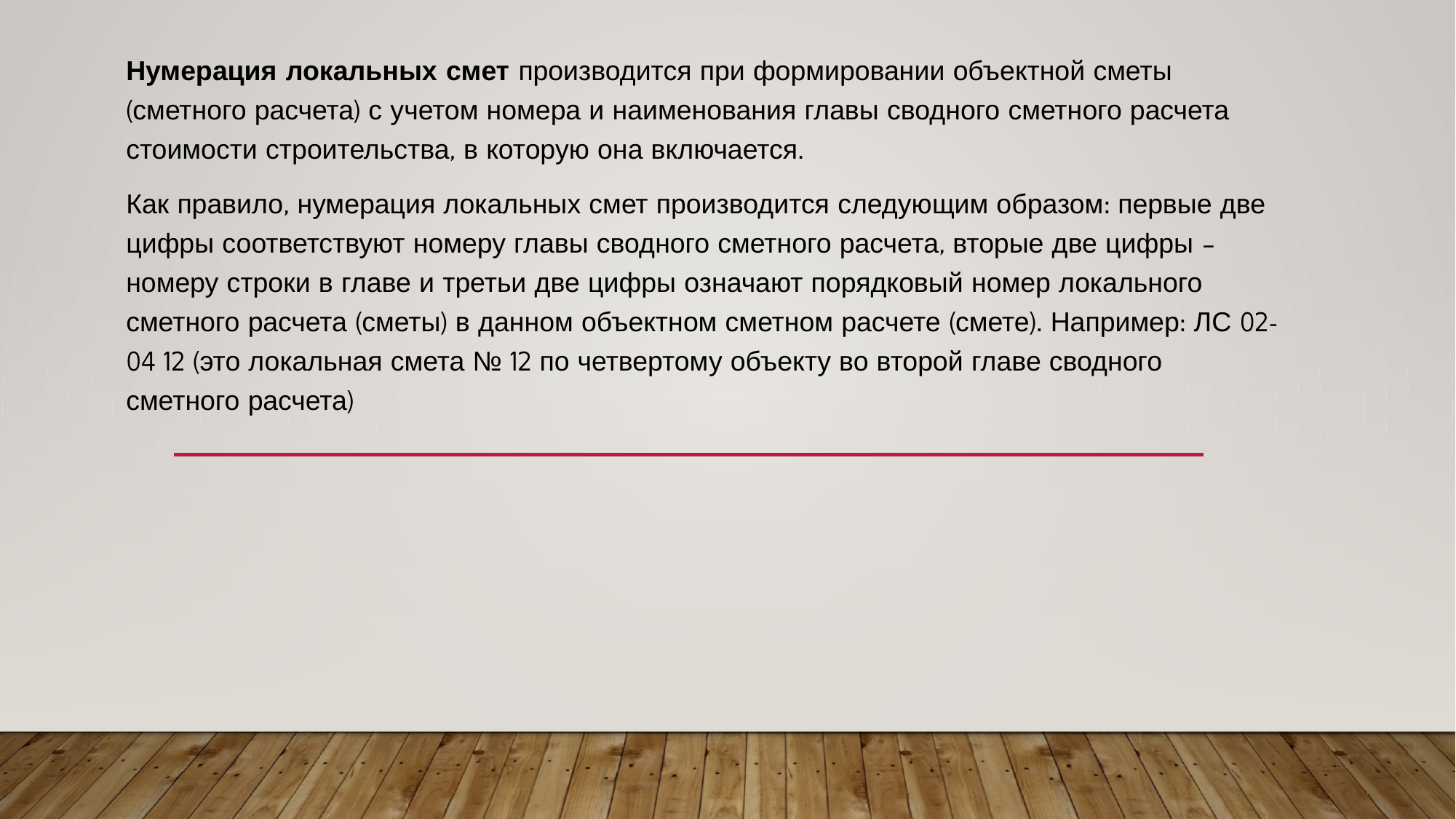

Нумерация локальных смет производится при формировании объектной сметы (сметного расчета) с учетом номера и наименования главы сводного сметного расчета стоимости строительства, в которую она включается.
Как правило, нумерация локальных смет производится следующим образом: первые две цифры соответствуют номеру главы сводного сметного расчета, вторые две цифры – номеру строки в главе и третьи две цифры означают порядковый номер локального сметного расчета (сметы) в данном объектном сметном расчете (смете). Например: ЛС 02-04 12 (это локальная смета № 12 по четвертому объекту во второй главе сводного сметного расчета)